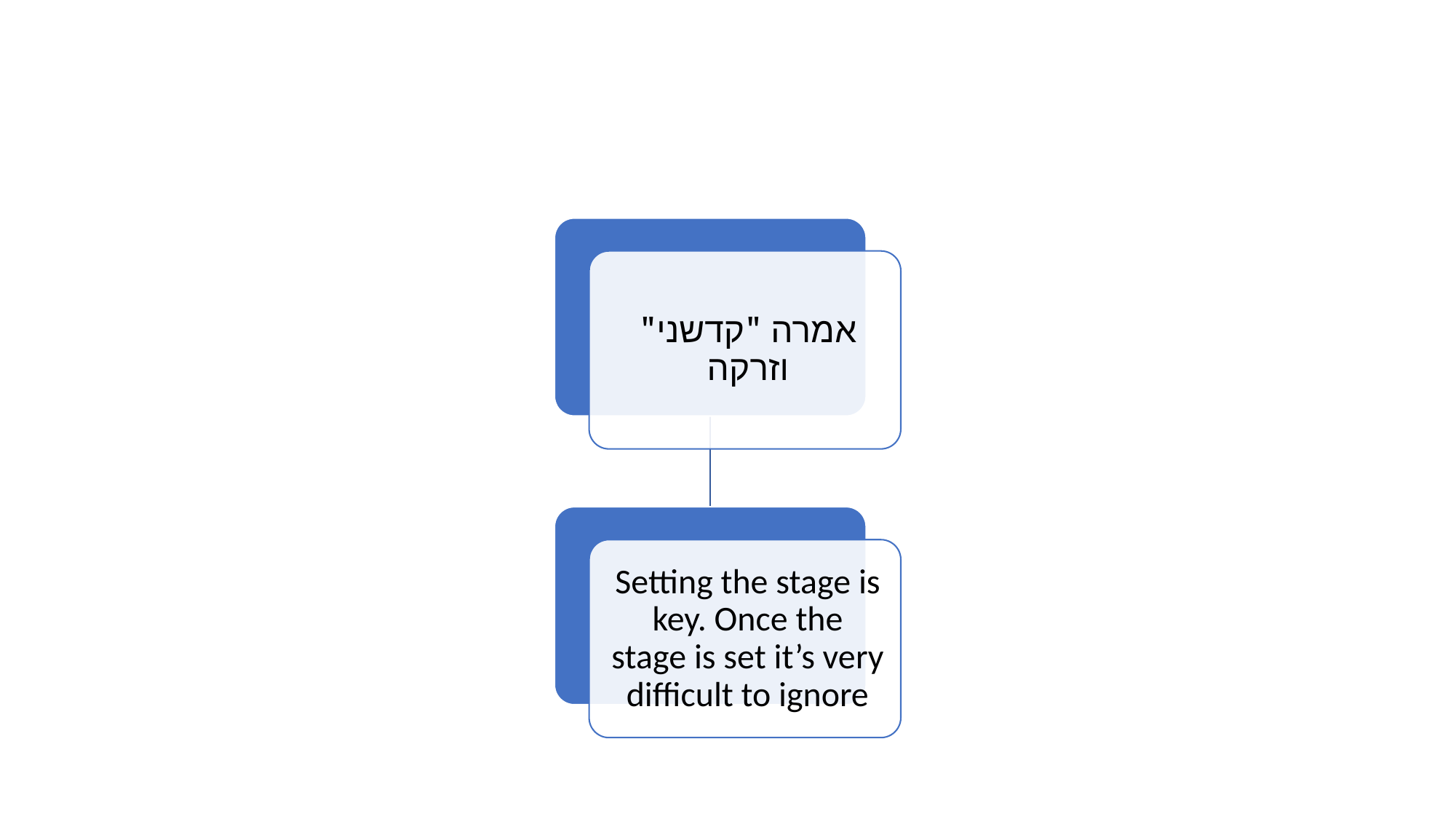

#
אמרה "קדשני" וזרקה
Setting the stage is key. Once the stage is set it’s very difficult to ignore